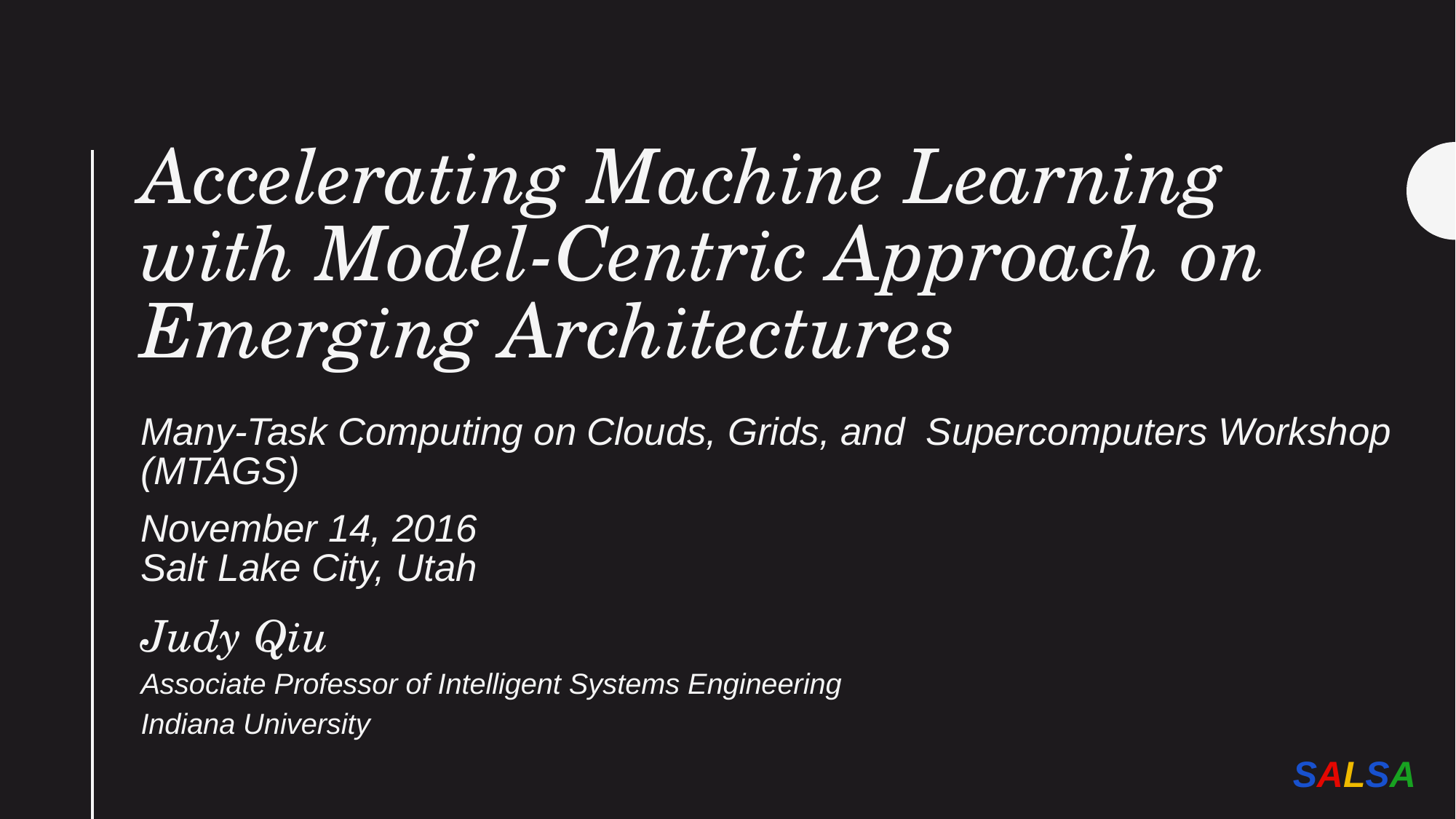

# Accelerating Machine Learning with Model-Centric Approach on Emerging Architectures Many-Task Computing on Clouds, Grids, and  Supercomputers Workshop (MTAGS) November 14, 2016 Salt Lake City, Utah
Judy Qiu
Associate Professor of Intelligent Systems Engineering
Indiana University

SALSA